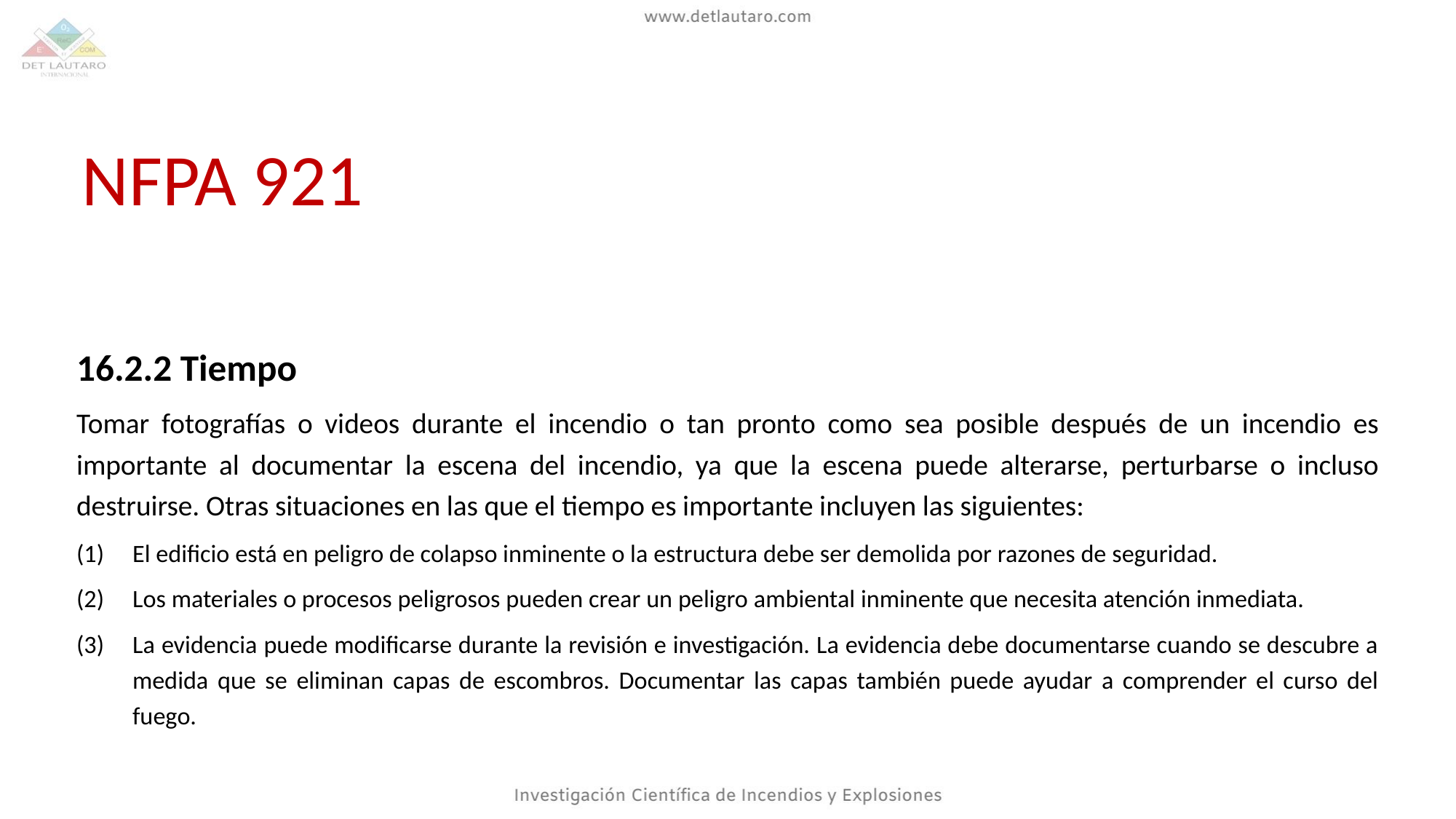

# NFPA 921
16.2.2 Tiempo
Tomar fotografías o videos durante el incendio o tan pronto como sea posible después de un incendio es importante al documentar la escena del incendio, ya que la escena puede alterarse, perturbarse o incluso destruirse. Otras situaciones en las que el tiempo es importante incluyen las siguientes:
El edificio está en peligro de colapso inminente o la estructura debe ser demolida por razones de seguridad.
Los materiales o procesos peligrosos pueden crear un peligro ambiental inminente que necesita atención inmediata.
La evidencia puede modificarse durante la revisión e investigación. La evidencia debe documentarse cuando se descubre a medida que se eliminan capas de escombros. Documentar las capas también puede ayudar a comprender el curso del fuego.